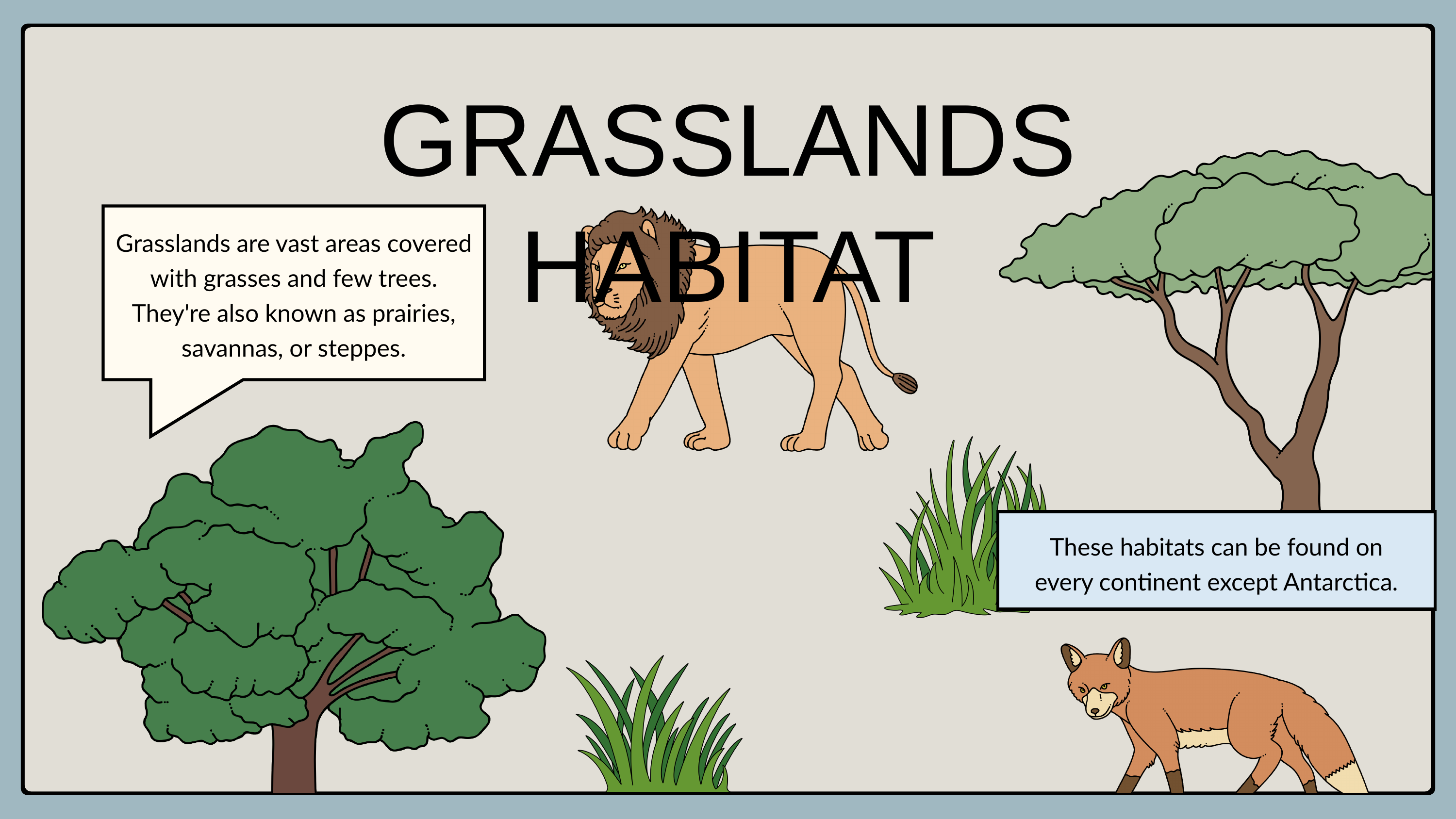

GRASSLANDS HABITAT

Grasslands are vast areas covered with grasses and few trees. They're also known as prairies, savannas, or steppes.

These habitats can be found on every continent except Antarctica.